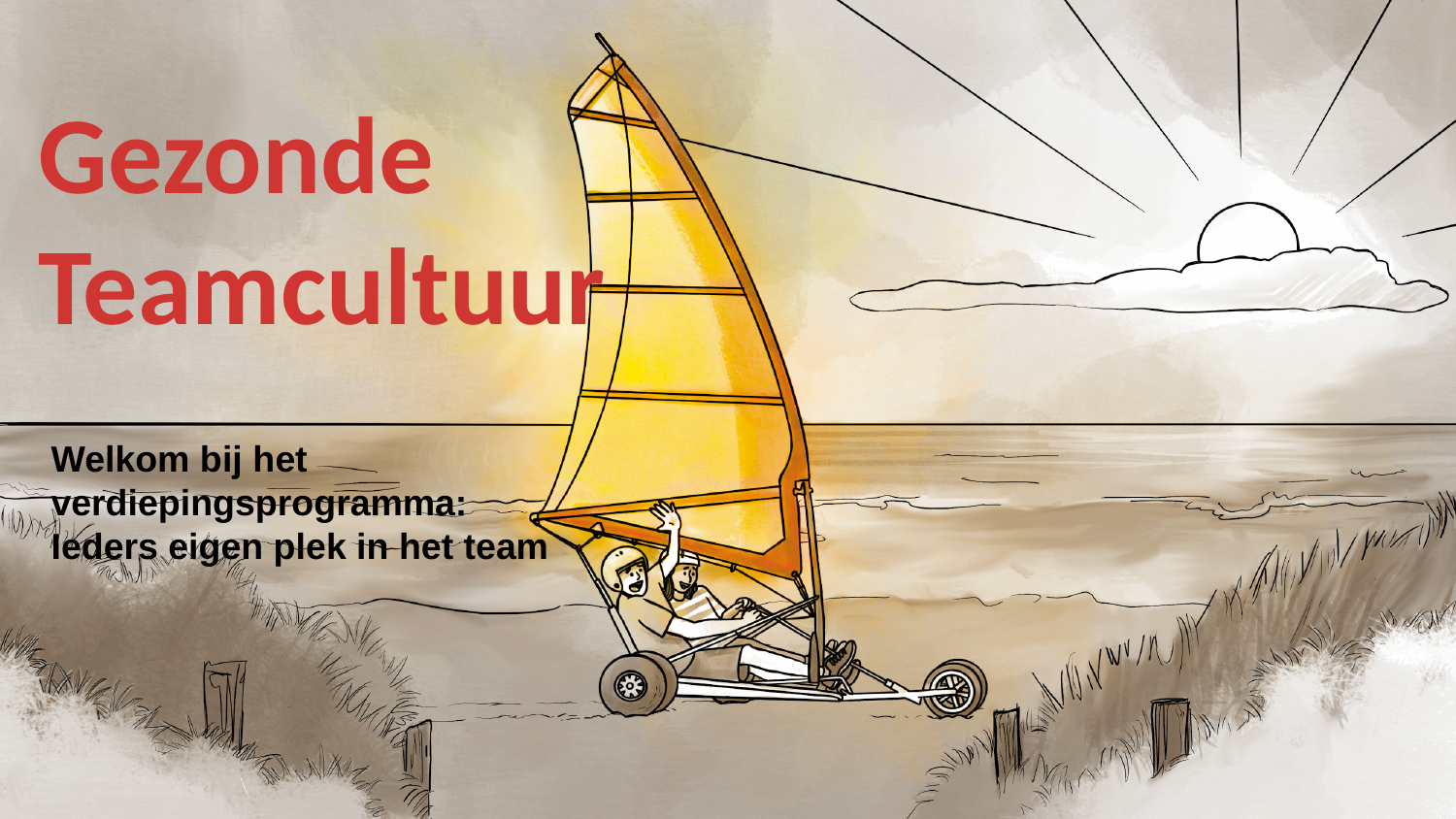

# Gezonde Teamcultuur
Welkom bij het
verdiepingsprogramma:
Ieders eigen plek in het team